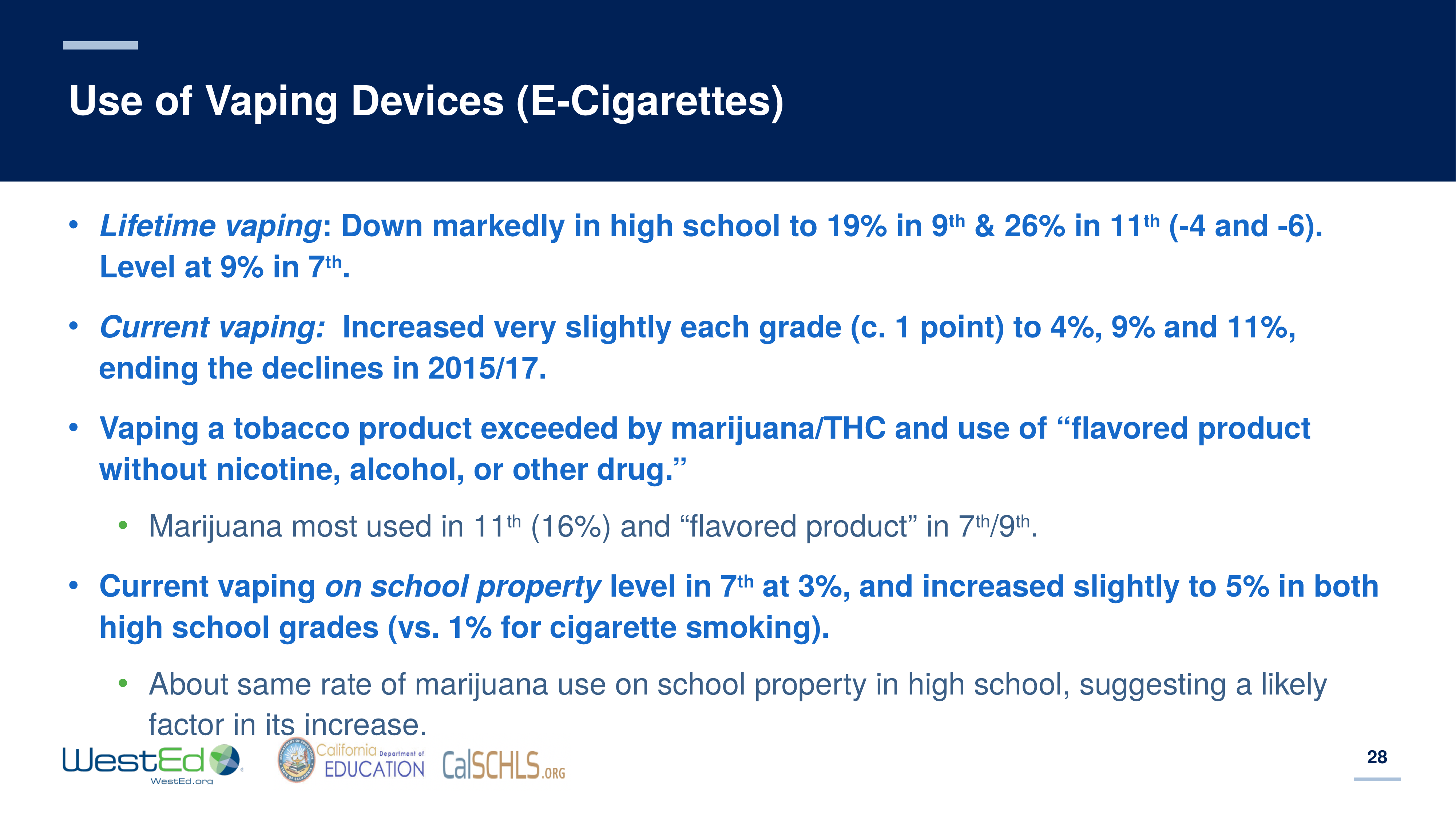

# Use of Vaping Devices (E-Cigarettes)
Lifetime vaping: Down markedly in high school to 19% in 9th & 26% in 11th (-4 and -6). Level at 9% in 7th.
Current vaping:  Increased very slightly each grade (c. 1 point) to 4%, 9% and 11%, ending the declines in 2015/17.
Vaping a tobacco product exceeded by marijuana/THC and use of “flavored product without nicotine, alcohol, or other drug.”
Marijuana most used in 11th (16%) and “flavored product” in 7th/9th.
Current vaping on school property level in 7th at 3%, and increased slightly to 5% in both high school grades (vs. 1% for cigarette smoking).
About same rate of marijuana use on school property in high school, suggesting a likely factor in its increase.